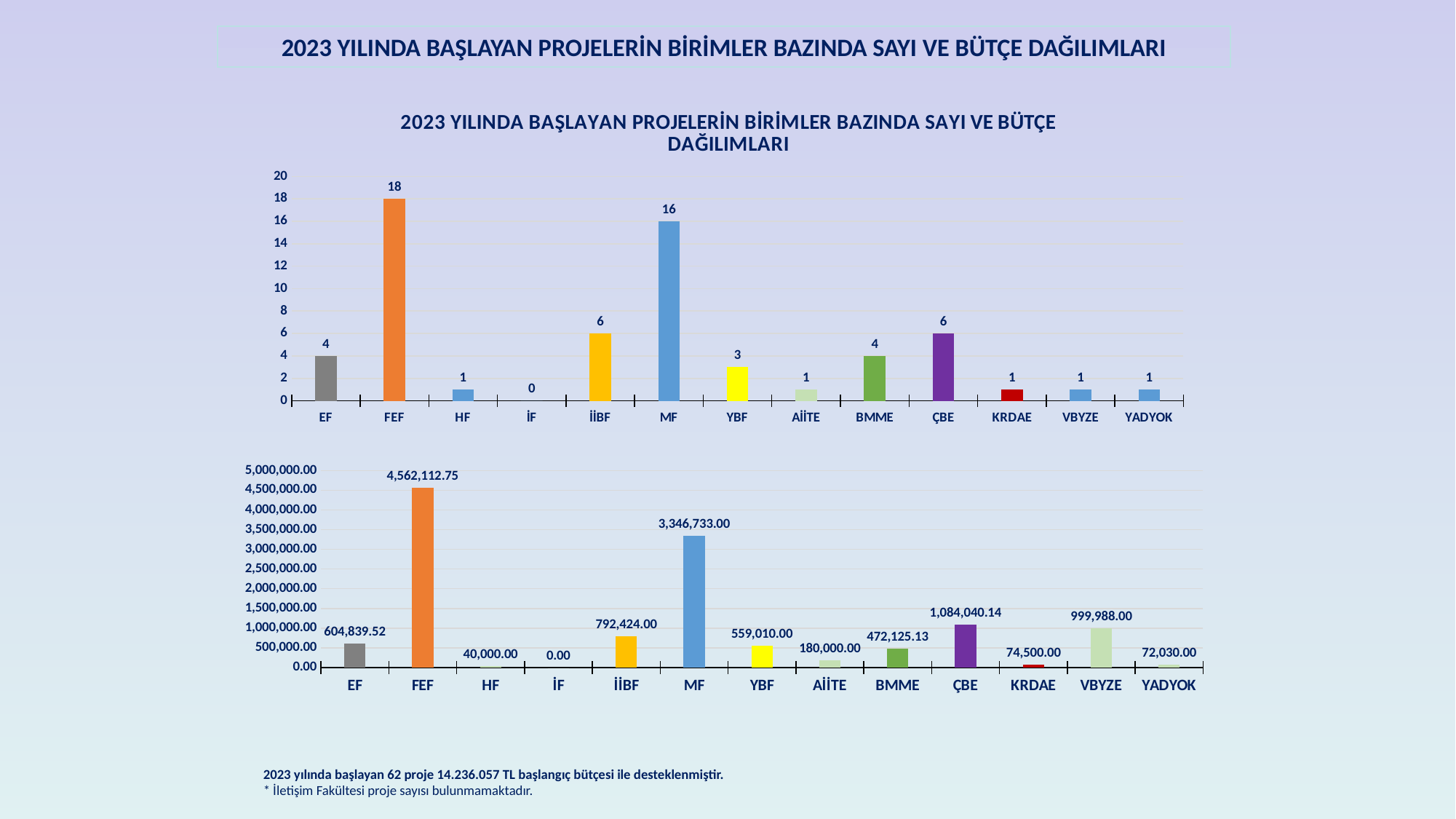

2023 YILINDA BAŞLAYAN PROJELERİN BİRİMLER BAZINDA SAYI VE BÜTÇE DAĞILIMLARI

### Chart: 2023 YILINDA BAŞLAYAN PROJELERİN BİRİMLER BAZINDA SAYI VE BÜTÇE DAĞILIMLARI

| Category |  |
|---|---|
| EF | 4.0 |
| FEF | 18.0 |
| HF | 1.0 |
| İF | 0.0 |
| İİBF | 6.0 |
| MF | 16.0 |
| YBF | 3.0 |
| AİİTE | 1.0 |
| BMME | 4.0 |
| ÇBE | 6.0 |
| KRDAE | 1.0 |
| VBYZE | 1.0 |
| YADYOK | 1.0 |

### Chart

| Category |  |
|---|---|
| EF | 604839.52 |
| FEF | 4562112.75 |
| HF | 40000.0 |
| İF | 0.0 |
| İİBF | 792424.0 |
| MF | 3346733.0 |
| YBF | 559010.0 |
| AİİTE | 180000.0 |
| BMME | 472125.13 |
| ÇBE | 1084040.1400000001 |
| KRDAE | 74500.0 |
| VBYZE | 999988.0 |
| YADYOK | 72030.0 |
2023 yılında başlayan 62 proje 14.236.057 TL başlangıç bütçesi ile desteklenmiştir.
* İletişim Fakültesi proje sayısı bulunmamaktadır.